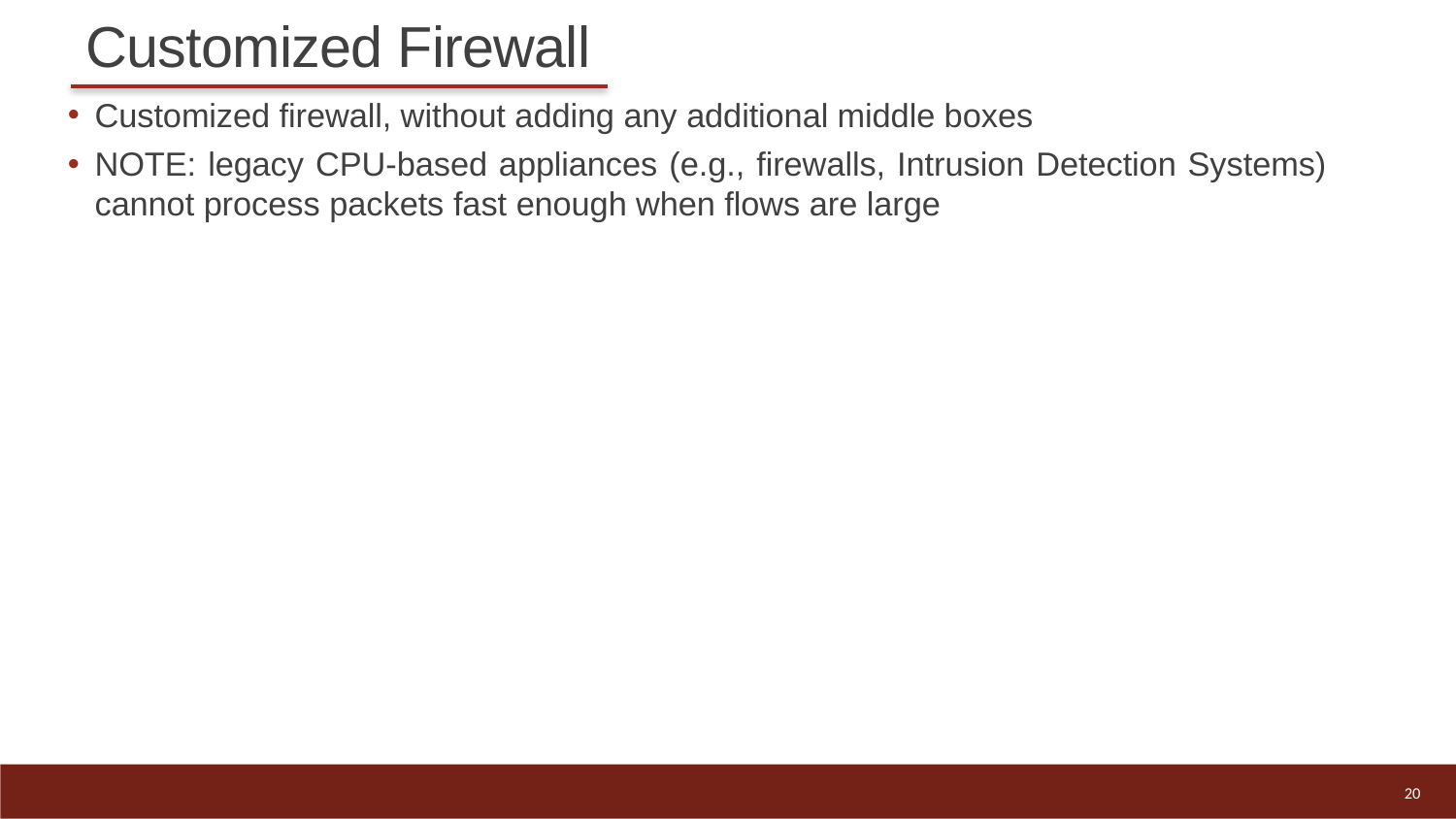

# Customized Firewall
Customized firewall, without adding any additional middle boxes
NOTE: legacy CPU-based appliances (e.g., firewalls, Intrusion Detection Systems) cannot process packets fast enough when flows are large

20